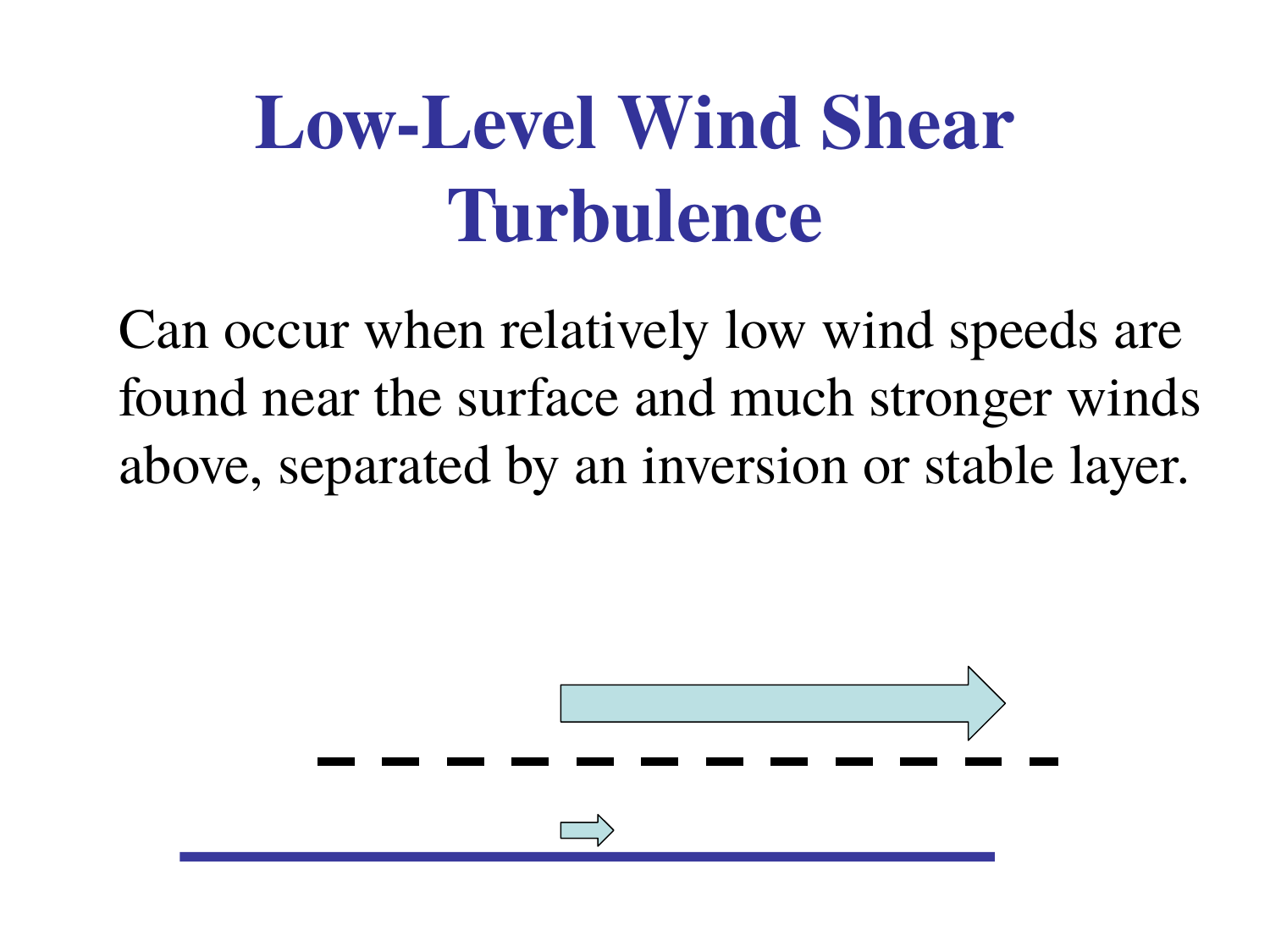

# Low-Level Wind Shear Turbulence
Can occur when relatively low wind speeds are found near the surface and much stronger winds above, separated by an inversion or stable layer.